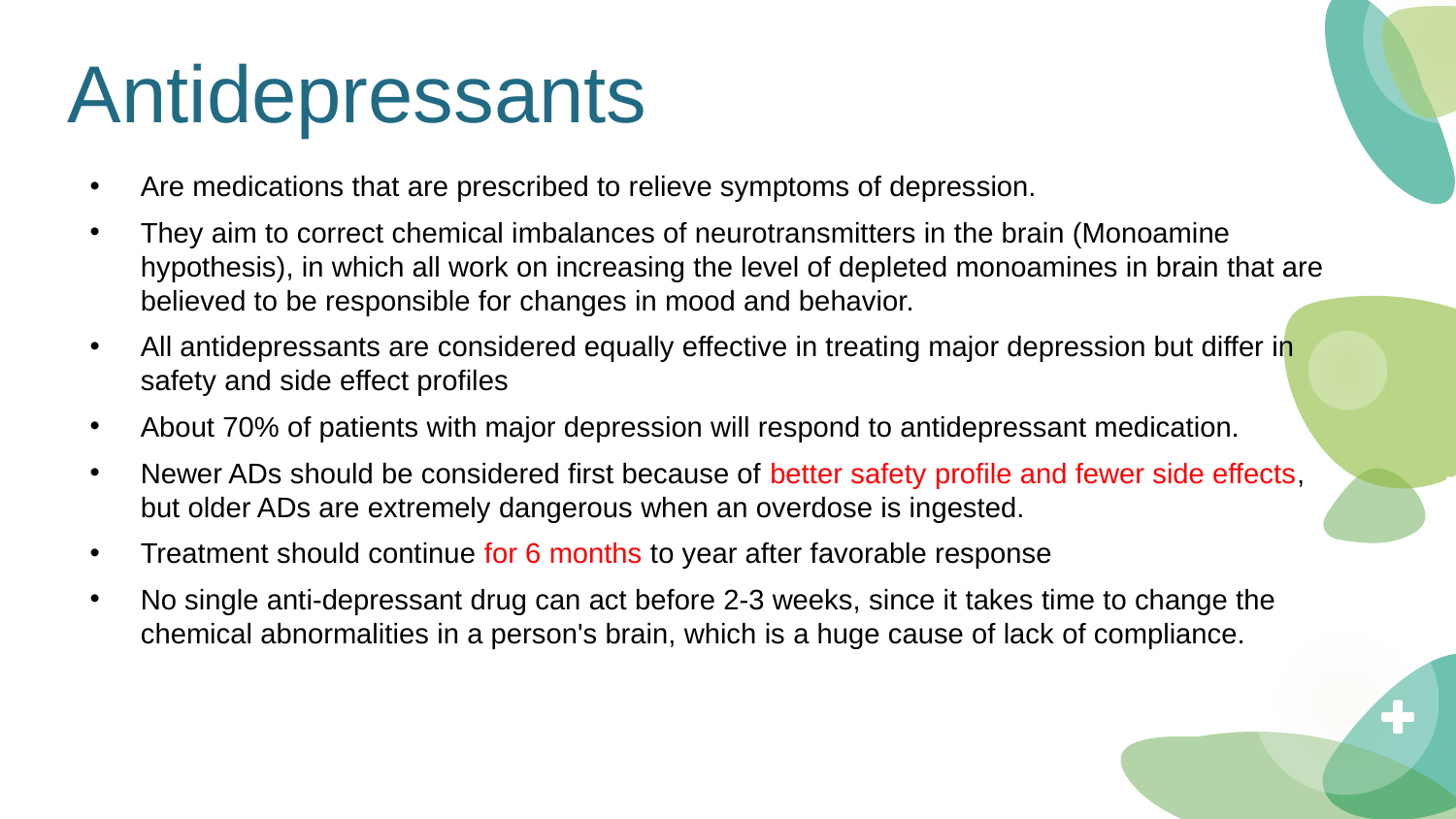

# Antidepressants
Are medications that are prescribed to relieve symptoms of depression.
They aim to correct chemical imbalances of neurotransmitters in the brain (Monoamine hypothesis), in which all work on increasing the level of depleted monoamines in brain that are believed to be responsible for changes in mood and behavior.
All antidepressants are considered equally effective in treating major depression but differ in safety and side effect profiles
About 70% of patients with major depression will respond to antidepressant medication.
Newer ADs should be considered first because of better safety profile and fewer side effects, but older ADs are extremely dangerous when an overdose is ingested.
Treatment should continue for 6 months to year after favorable response
No single anti-depressant drug can act before 2-3 weeks, since it takes time to change the chemical abnormalities in a person's brain, which is a huge cause of lack of compliance.